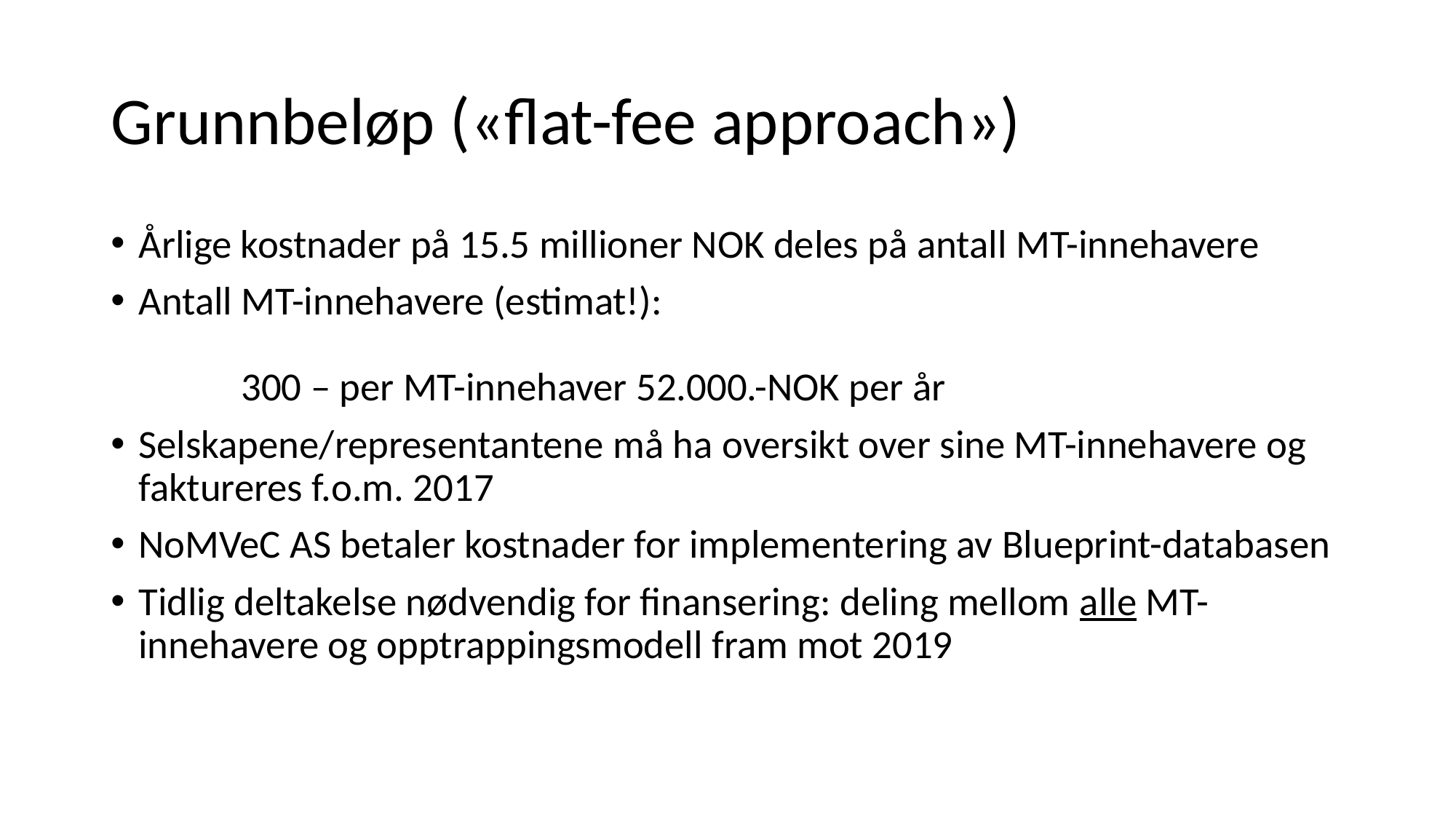

# Grunnbeløp («flat-fee approach»)
Årlige kostnader på 15.5 millioner NOK deles på antall MT-innehavere
Antall MT-innehavere (estimat!):
		300 – per MT-innehaver 52.000.-NOK per år
Selskapene/representantene må ha oversikt over sine MT-innehavere og faktureres f.o.m. 2017
NoMVeC AS betaler kostnader for implementering av Blueprint-databasen
Tidlig deltakelse nødvendig for finansering: deling mellom alle MT-innehavere og opptrappingsmodell fram mot 2019